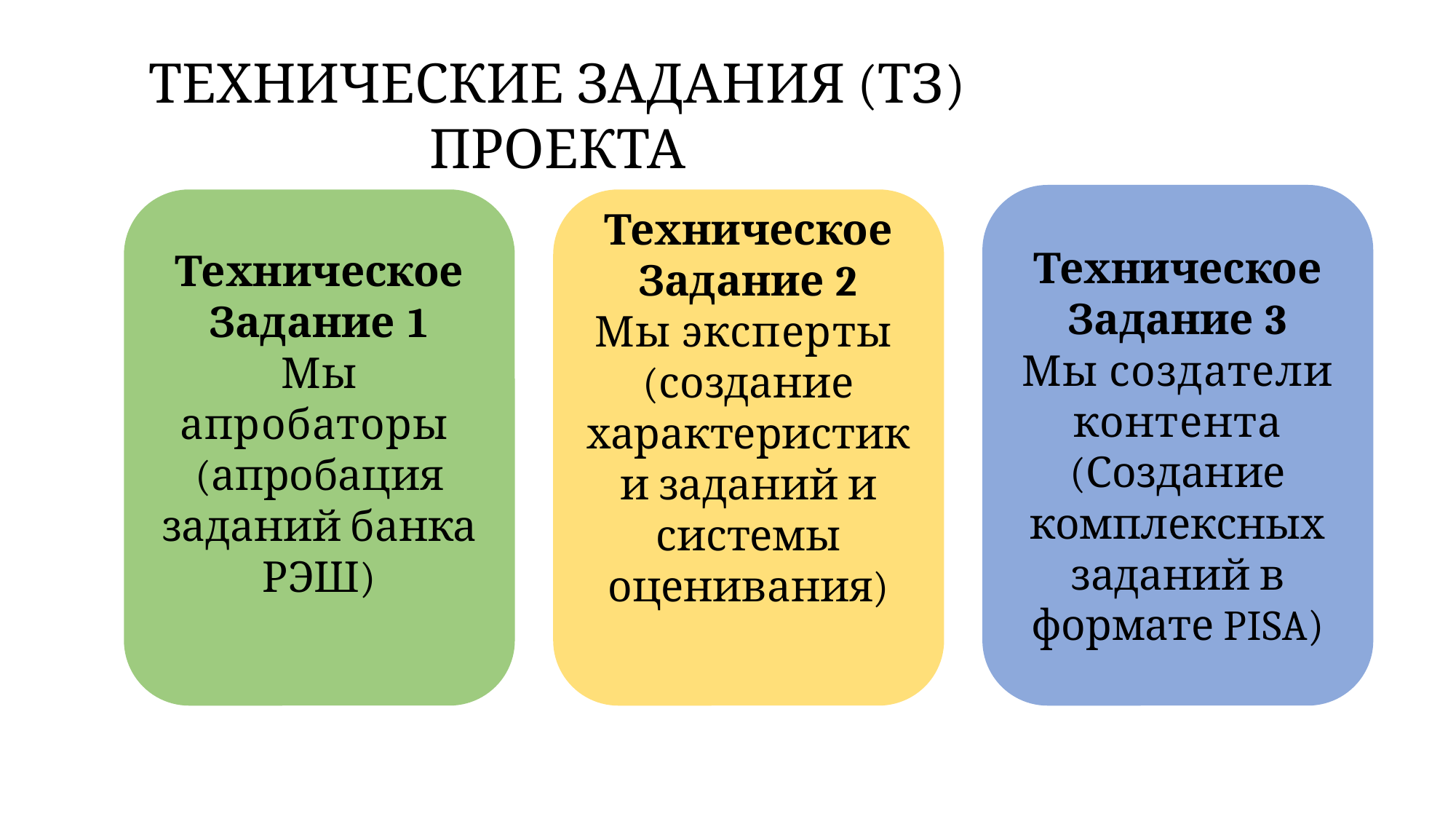

ТЕХНИЧЕСКИЕ ЗАДАНИЯ (ТЗ) ПРОЕКТА
Техническое
Задание 3
Мы создатели контента
(Создание комплексных заданий в формате PISA)
Техническое Задание 1
Мы апробаторы
(апробация заданий банка РЭШ)

Техническое Задание 2
Мы эксперты
(создание характеристики заданий и системы оценивания)